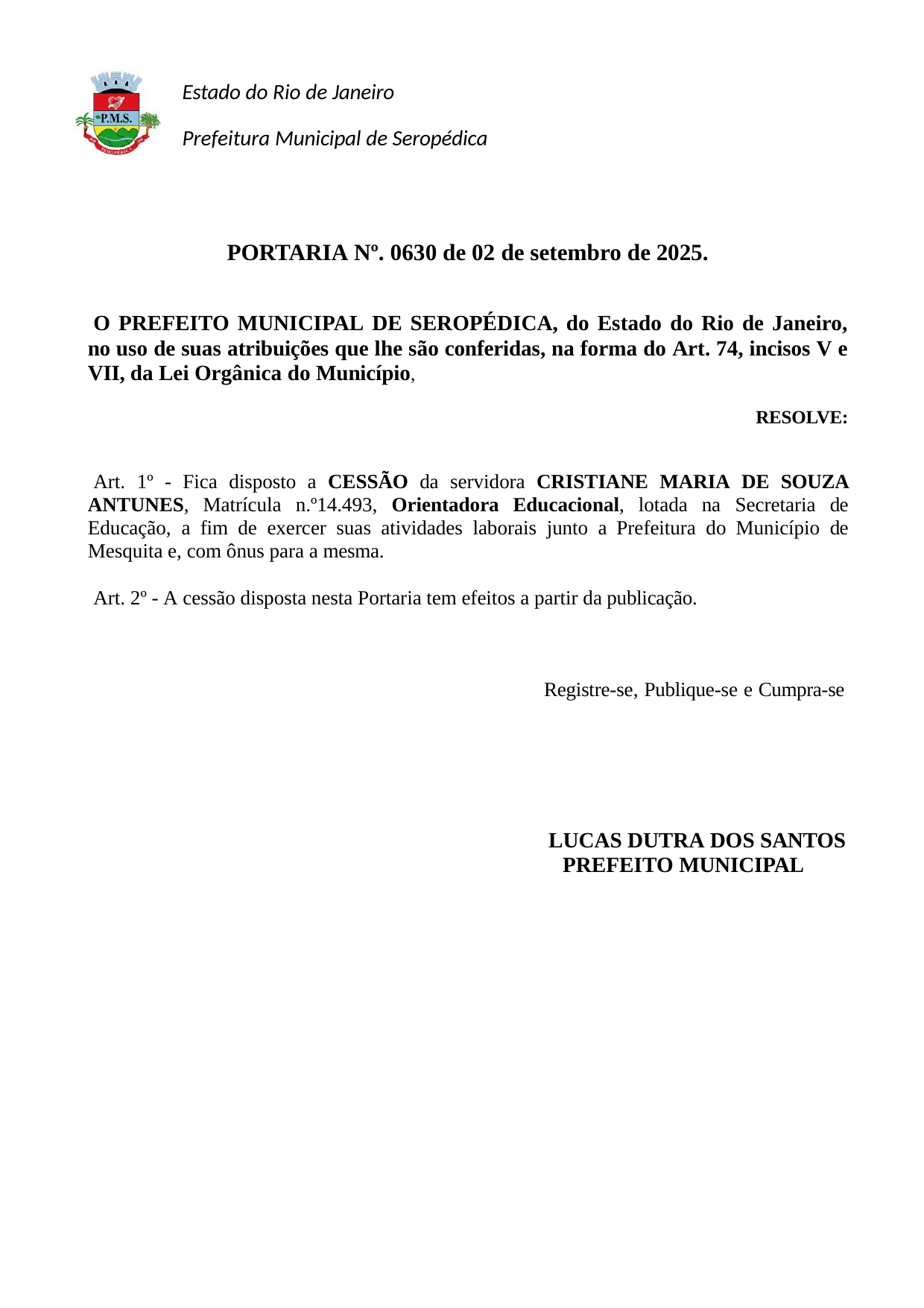

Estado do Rio de Janeiro
Prefeitura Municipal de Seropédica
PORTARIA Nº. 0630 de 02 de setembro de 2025.

O PREFEITO MUNICIPAL DE SEROPÉDICA, do Estado do Rio de Janeiro, no uso de suas atribuições que lhe são conferidas, na forma do Art. 74, incisos V e VII, da Lei Orgânica do Município,
RESOLVE:

Art. 1º - Fica disposto a CESSÃO da servidora CRISTIANE MARIA DE SOUZA ANTUNES,  Matrícula  n.º14.493,  Orientadora  Educacional,  lotada  na  Secretaria  de Educação, a fim de exercer suas atividades laborais junto a Prefeitura do Município de Mesquita e, com ônus para a mesma.
Art. 2º - A cessão disposta nesta Portaria tem efeitos a partir da publicação.
Registre-se, Publique-se e Cumpra-se
LUCAS DUTRA DOS SANTOS PREFEITO MUNICIPAL